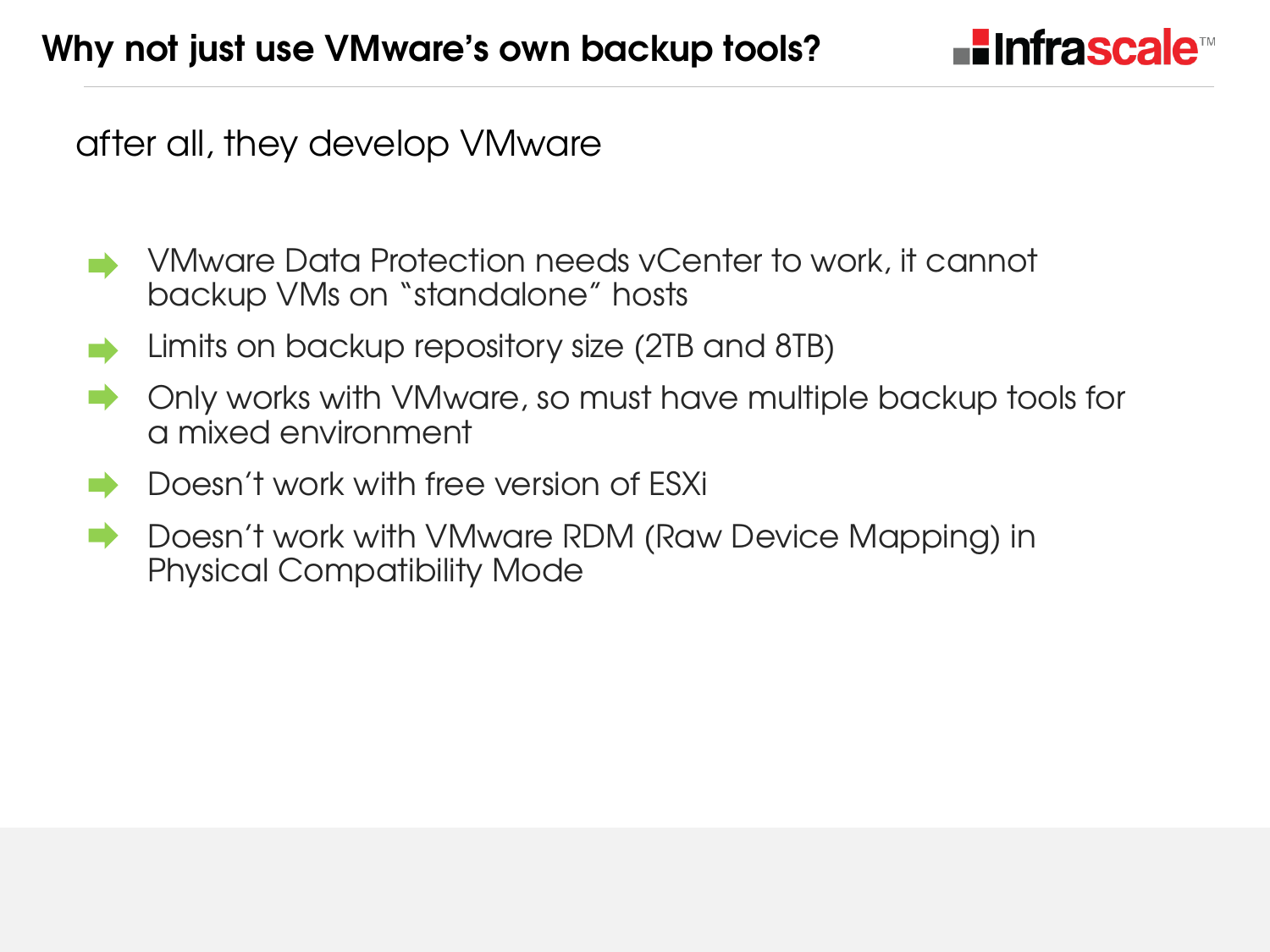

Why not just use VMware’s own backup tools?
after all, they develop VMware
VMware Data Protection needs vCenter to work, it cannot backup VMs on “standalone” hosts
Limits on backup repository size (2TB and 8TB)
Only works with VMware, so must have multiple backup tools for a mixed environment
Doesn’t work with free version of ESXi
Doesn’t work with VMware RDM (Raw Device Mapping) in Physical Compatibility Mode